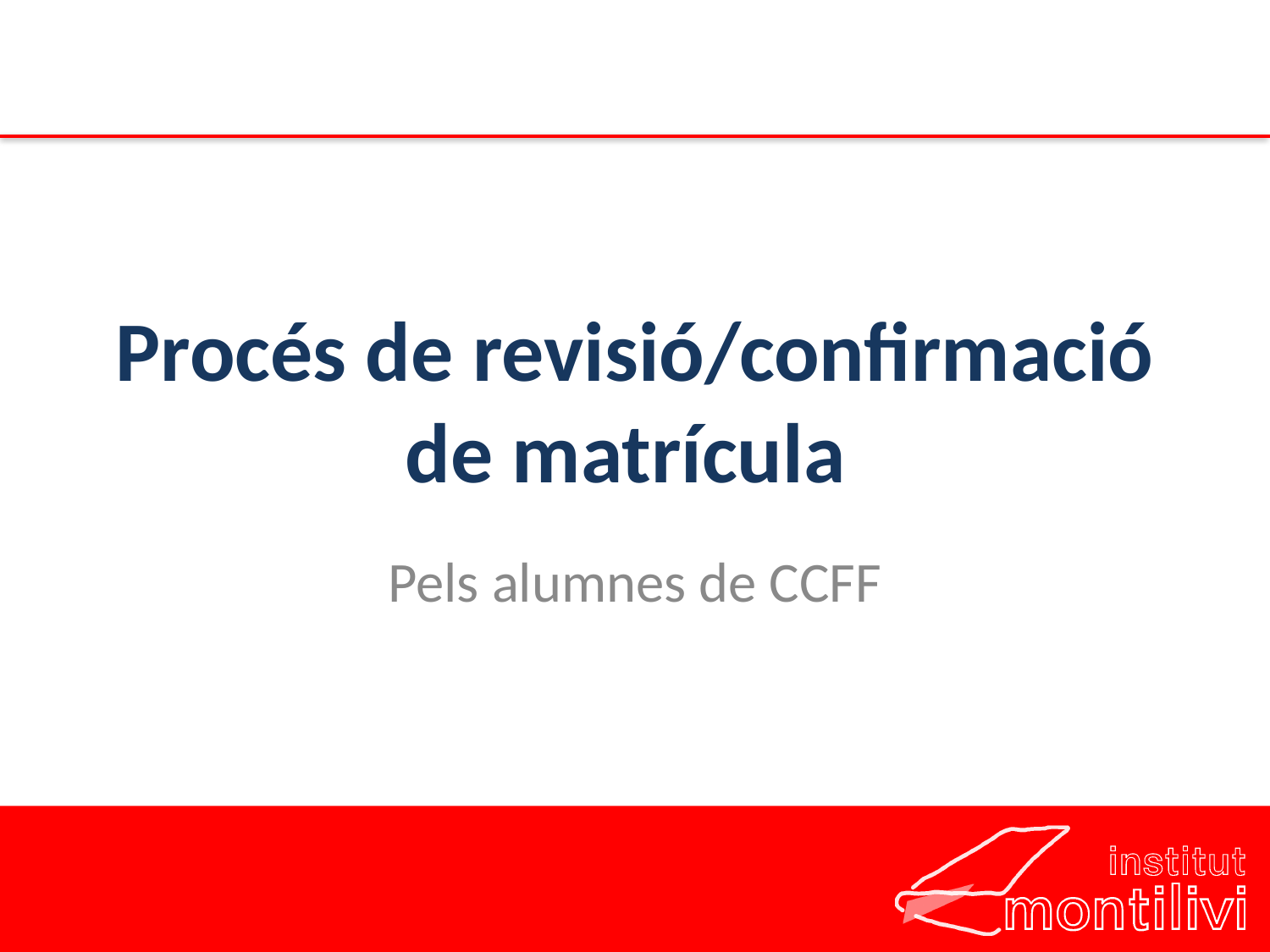

# Procés de revisió/confirmació de matrícula
Pels alumnes de CCFF